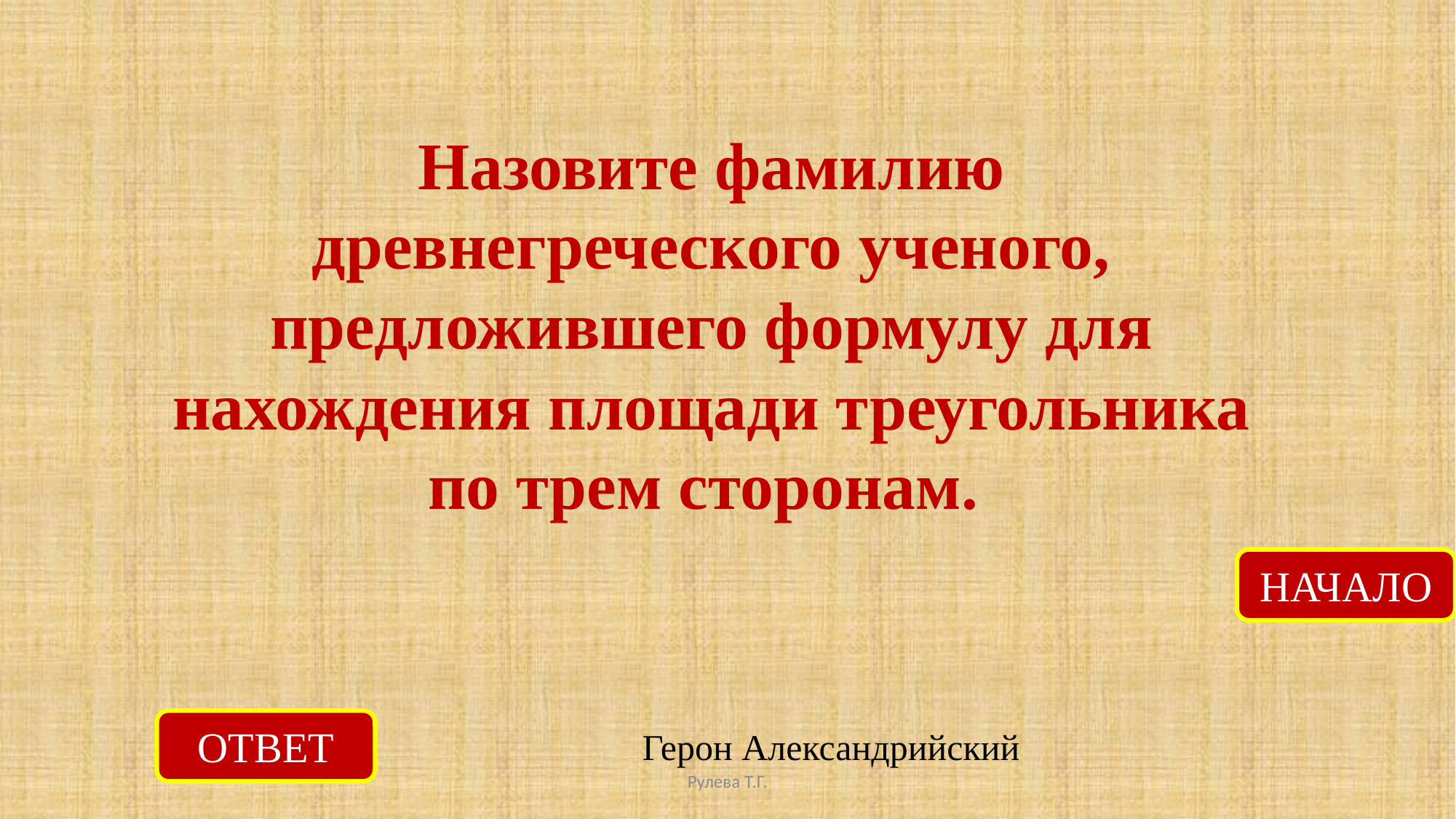

Назовите фамилию древнегреческого ученого, предложившего формулу для нахождения площади треугольника по трем сторонам.
НАЧАЛО
ОТВЕТ
Герон Александрийский
Рулева Т.Г.